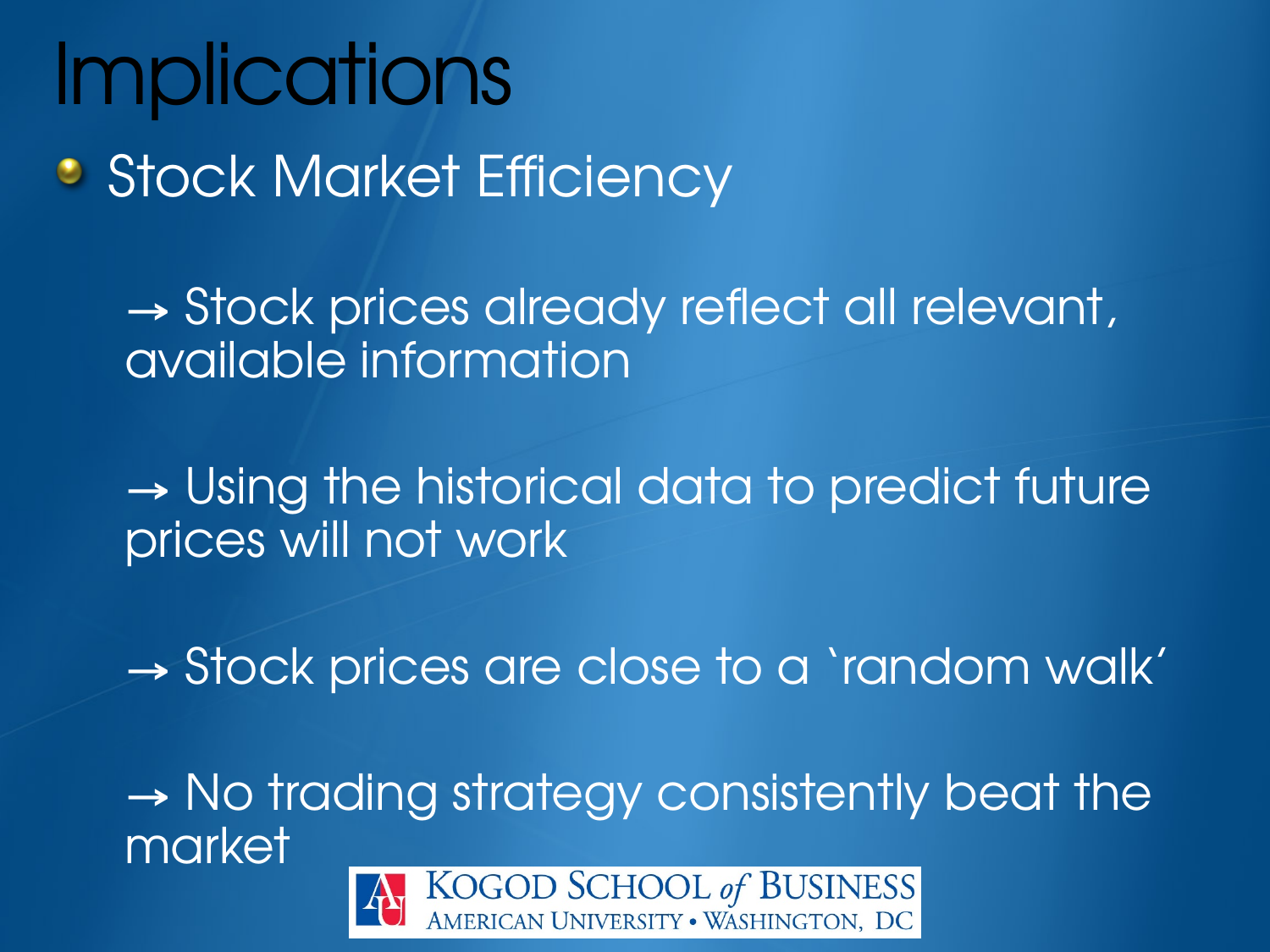

# Implications
Stock Market Efficiency

→ Stock prices already reflect all relevant, available information

→ Using the historical data to predict future prices will not work

→ Stock prices are close to a ‘random walk’

→ No trading strategy consistently beat the market